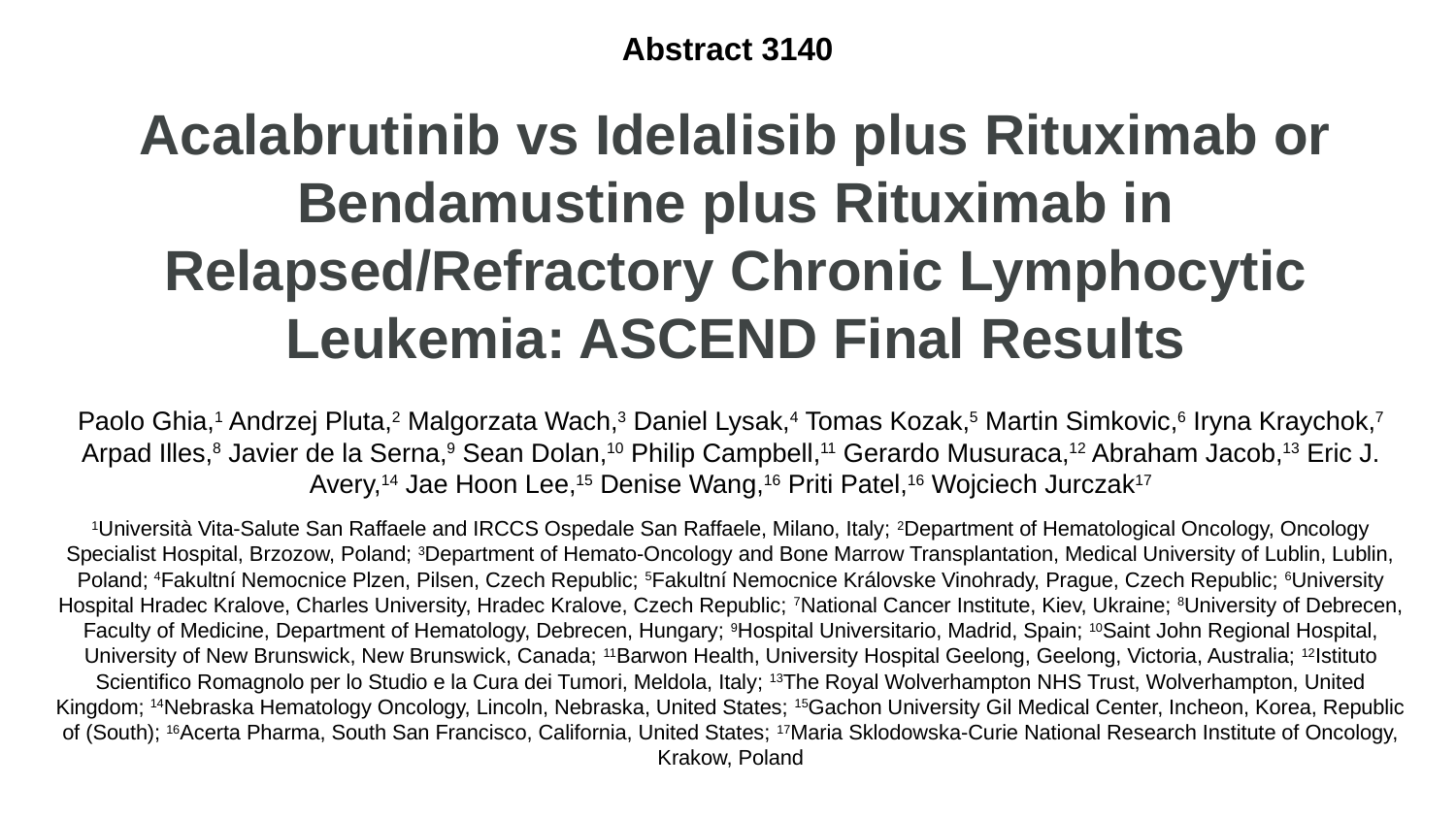

Abstract 3140
# Acalabrutinib vs Idelalisib plus Rituximab or Bendamustine plus Rituximab in Relapsed/Refractory Chronic Lymphocytic Leukemia: ASCEND Final Results
Paolo Ghia,1 Andrzej Pluta,2 Malgorzata Wach,3 Daniel Lysak,4 Tomas Kozak,5 Martin Simkovic,6 Iryna Kraychok,7 Arpad Illes,8 Javier de la Serna,9 Sean Dolan,10 Philip Campbell,11 Gerardo Musuraca,12 Abraham Jacob,13 Eric J. Avery,14 Jae Hoon Lee,15 Denise Wang,16 Priti Patel,16 Wojciech Jurczak17
1Università Vita-Salute San Raffaele and IRCCS Ospedale San Raffaele, Milano, Italy; 2Department of Hematological Oncology, Oncology Specialist Hospital, Brzozow, Poland; 3Department of Hemato-Oncology and Bone Marrow Transplantation, Medical University of Lublin, Lublin, Poland; 4Fakultní Nemocnice Plzen, Pilsen, Czech Republic; 5Fakultní Nemocnice Královske Vinohrady, Prague, Czech Republic; 6University Hospital Hradec Kralove, Charles University, Hradec Kralove, Czech Republic; 7National Cancer Institute, Kiev, Ukraine; 8University of Debrecen, Faculty of Medicine, Department of Hematology, Debrecen, Hungary; 9Hospital Universitario, Madrid, Spain; 10Saint John Regional Hospital, University of New Brunswick, New Brunswick, Canada; 11Barwon Health, University Hospital Geelong, Geelong, Victoria, Australia; 12Istituto Scientifico Romagnolo per lo Studio e la Cura dei Tumori, Meldola, Italy; 13The Royal Wolverhampton NHS Trust, Wolverhampton, United Kingdom; 14Nebraska Hematology Oncology, Lincoln, Nebraska, United States; 15Gachon University Gil Medical Center, Incheon, Korea, Republic of (South); 16Acerta Pharma, South San Francisco, California, United States; 17Maria Sklodowska-Curie National Research Institute of Oncology, Krakow, Poland